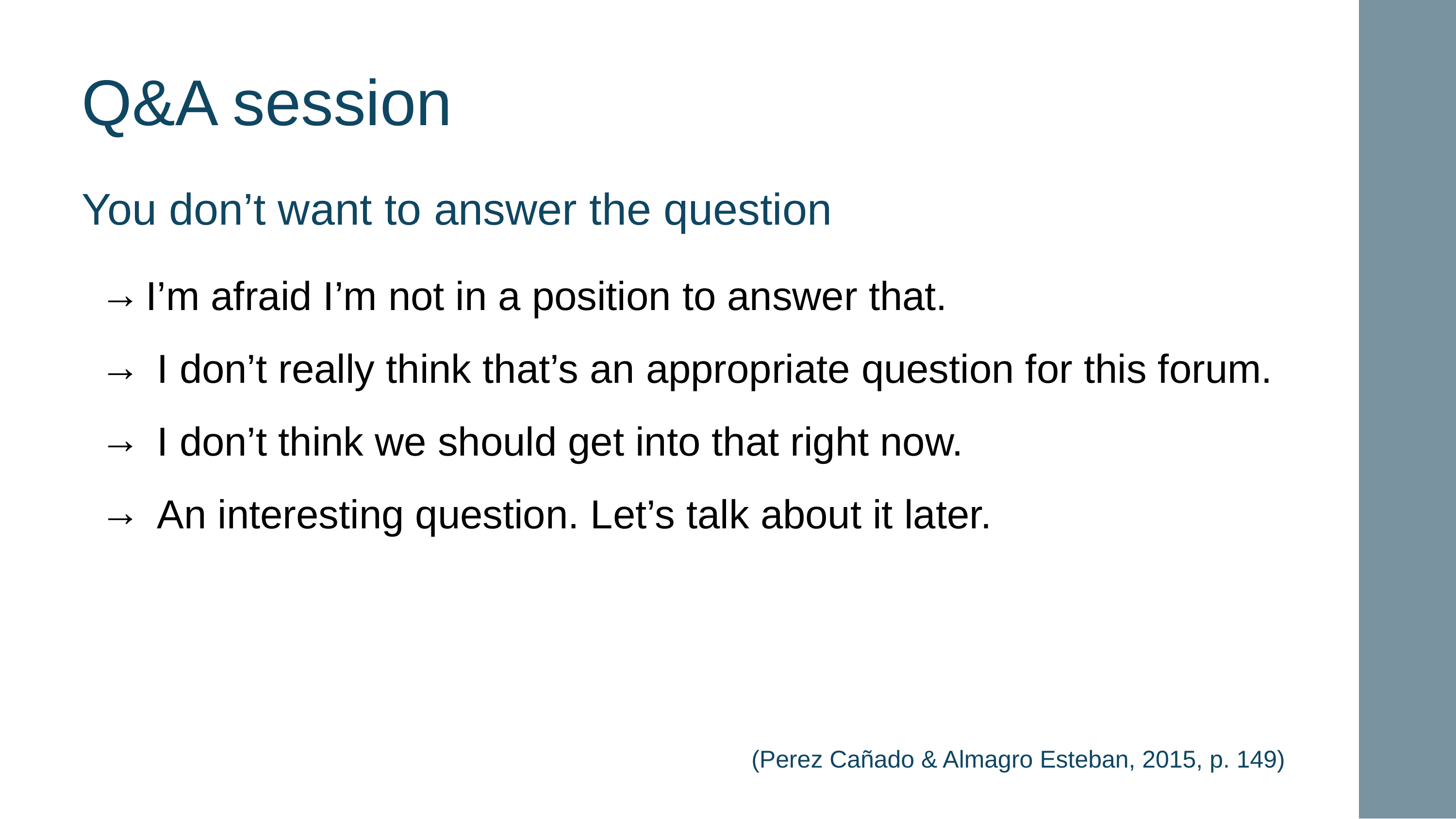

Q&A session
You don’t want to answer the question
I’m afraid I’m not in a position to answer that.
 I don’t really think that’s an appropriate question for this forum.
 I don’t think we should get into that right now.
 An interesting question. Let’s talk about it later.
(Perez Cañado & Almagro Esteban, 2015, p. 149)